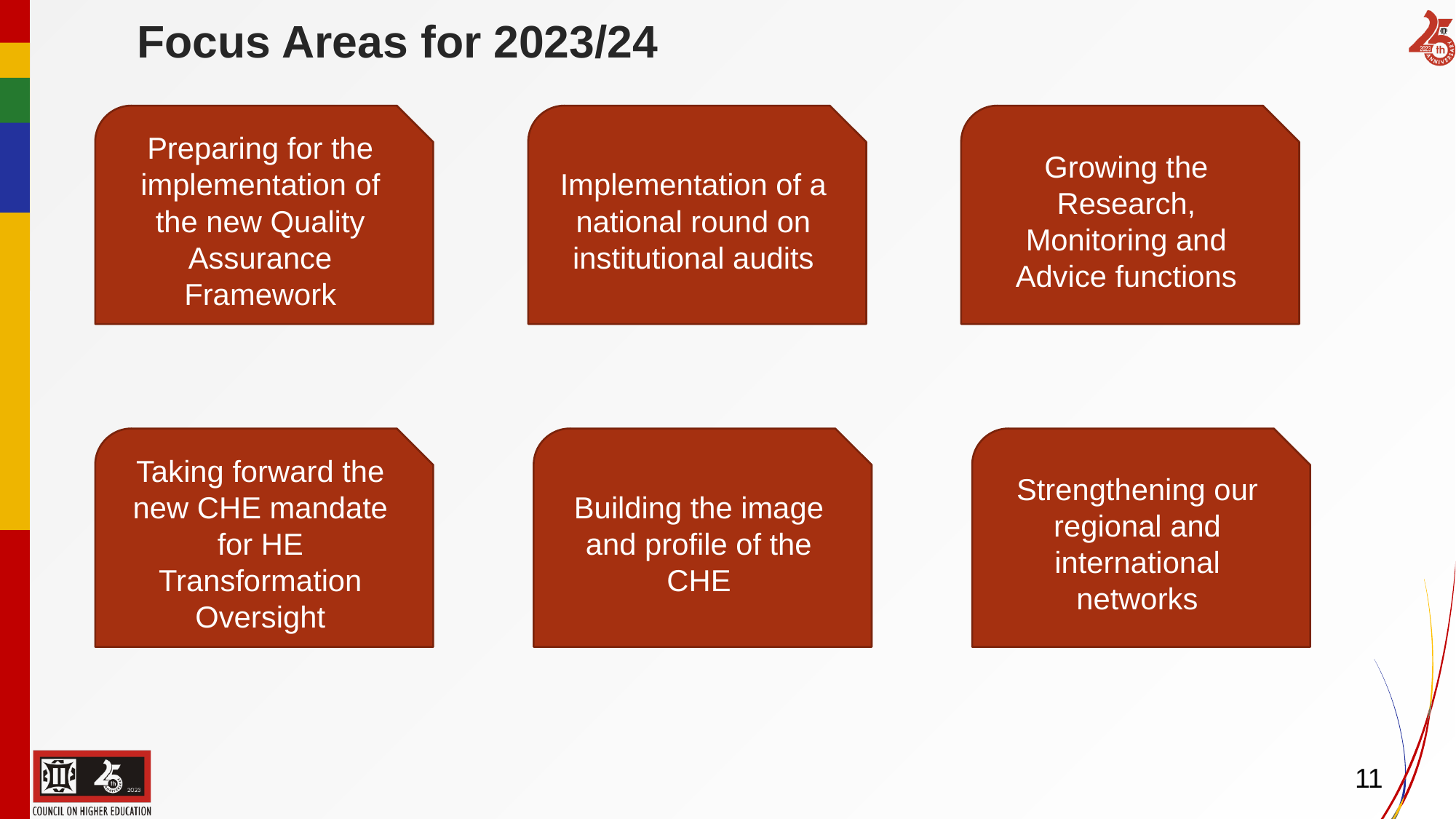

Focus Areas for 2023/24
Preparing for the implementation of the new Quality Assurance Framework
Implementation of a national round on institutional audits
Growing the Research, Monitoring and Advice functions
Taking forward the new CHE mandate for HE Transformation Oversight
Building the image and profile of the CHE
Strengthening our regional and international networks
11